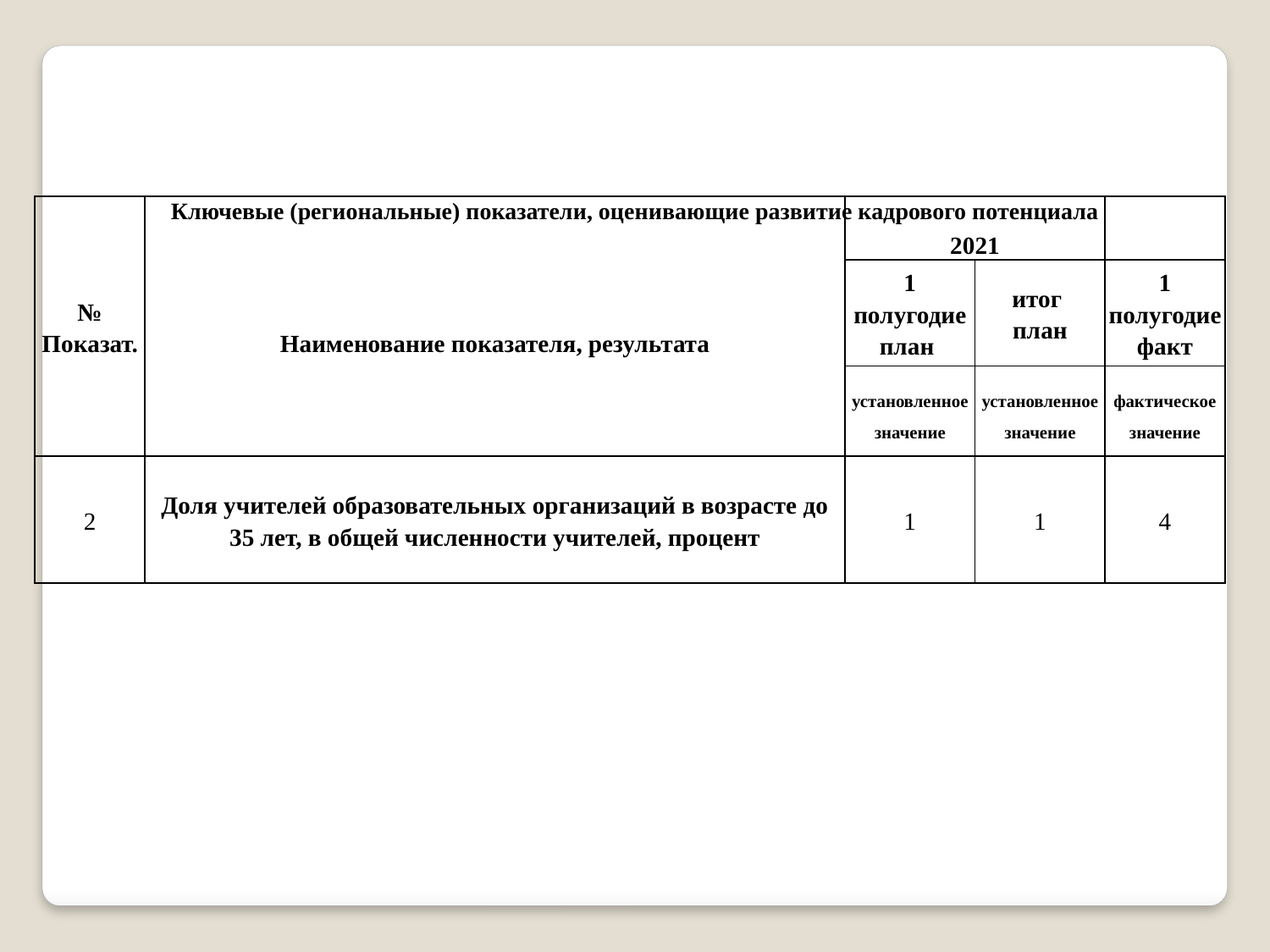

Ключевые (региональные) показатели, оценивающие развитие кадрового потенциала
| № Показат. | Наименование показателя, результата | 2021 |  |  |
| --- | --- | --- | --- | --- |
|  |  | 1 полугодие план | итог план | 1 полугодие факт |
|  |  | установленное значение | установленное значение | фактическое значение |
| 2 | Доля учителей образовательных организаций в возрасте до 35 лет, в общей численности учителей, процент | 1 | 1 | 4 |